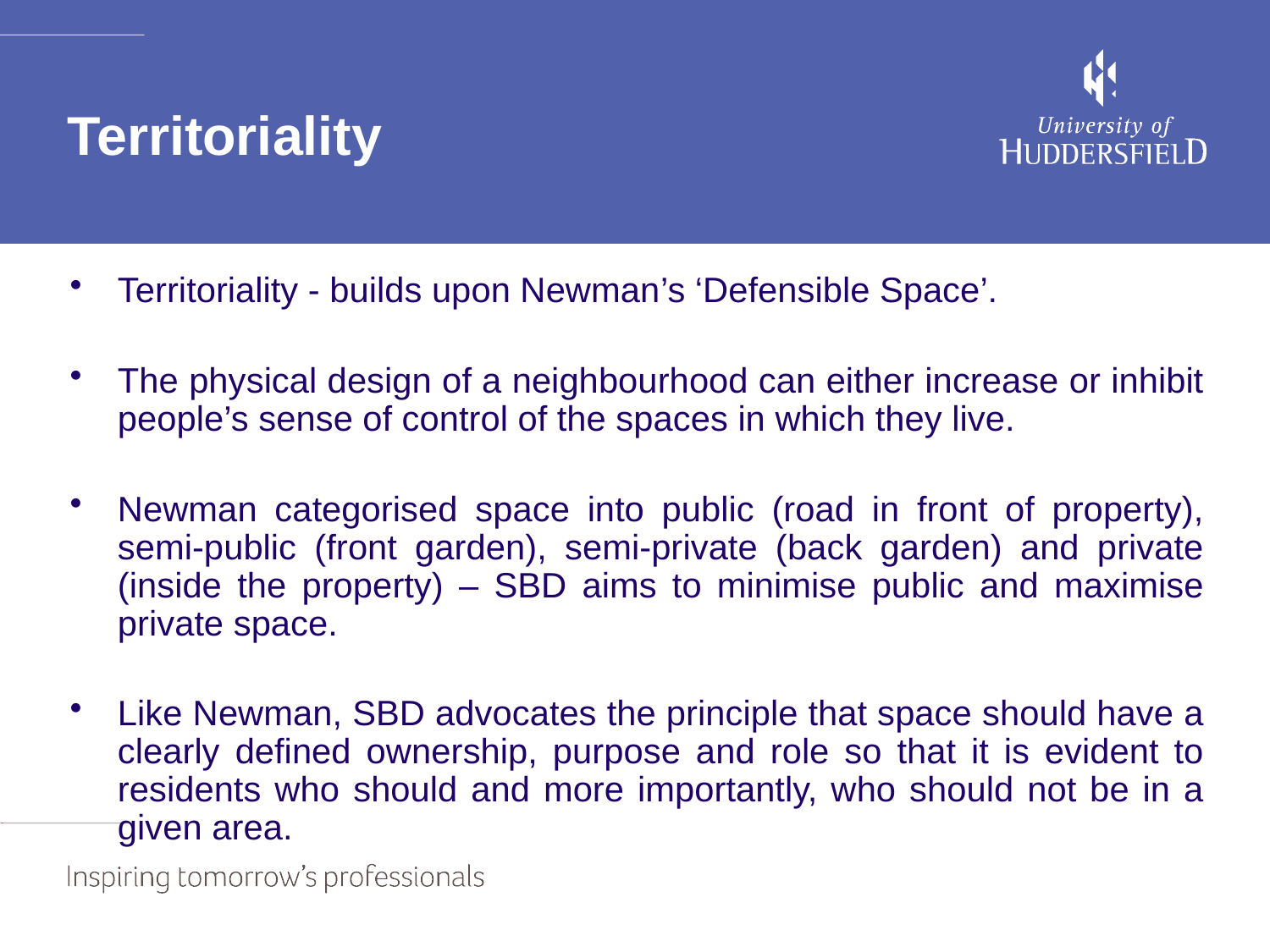

# Territoriality
Territoriality - builds upon Newman’s ‘Defensible Space’.

The physical design of a neighbourhood can either increase or inhibit people’s sense of control of the spaces in which they live.

Newman categorised space into public (road in front of property), semi-public (front garden), semi-private (back garden) and private (inside the property) – SBD aims to minimise public and maximise private space.

Like Newman, SBD advocates the principle that space should have a clearly defined ownership, purpose and role so that it is evident to residents who should and more importantly, who should not be in a given area.